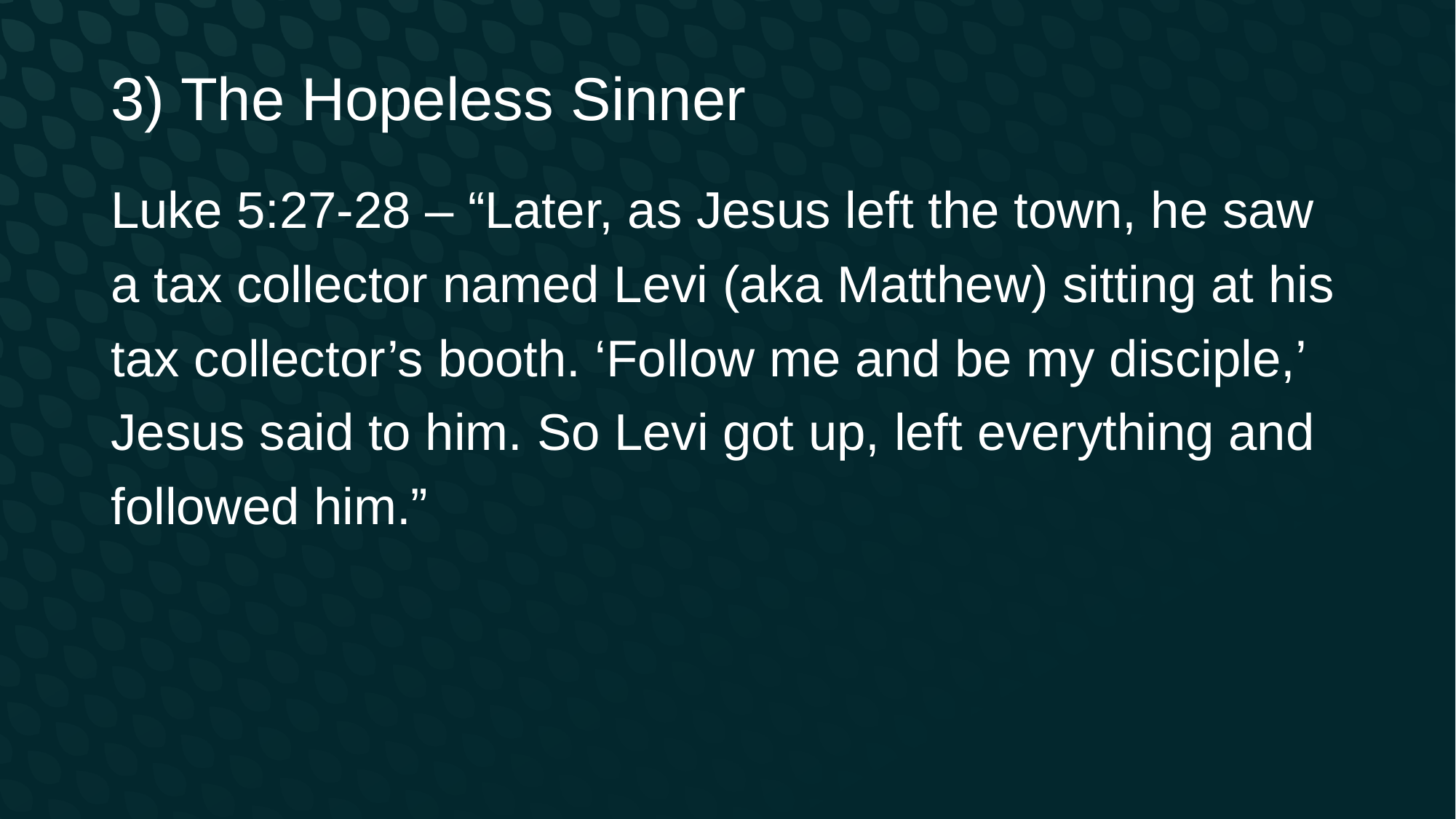

3) The Hopeless Sinner
Luke 5:27-28 – “Later, as Jesus left the town, he saw a tax collector named Levi (aka Matthew) sitting at his tax collector’s booth. ‘Follow me and be my disciple,’ Jesus said to him. So Levi got up, left everything and followed him.”